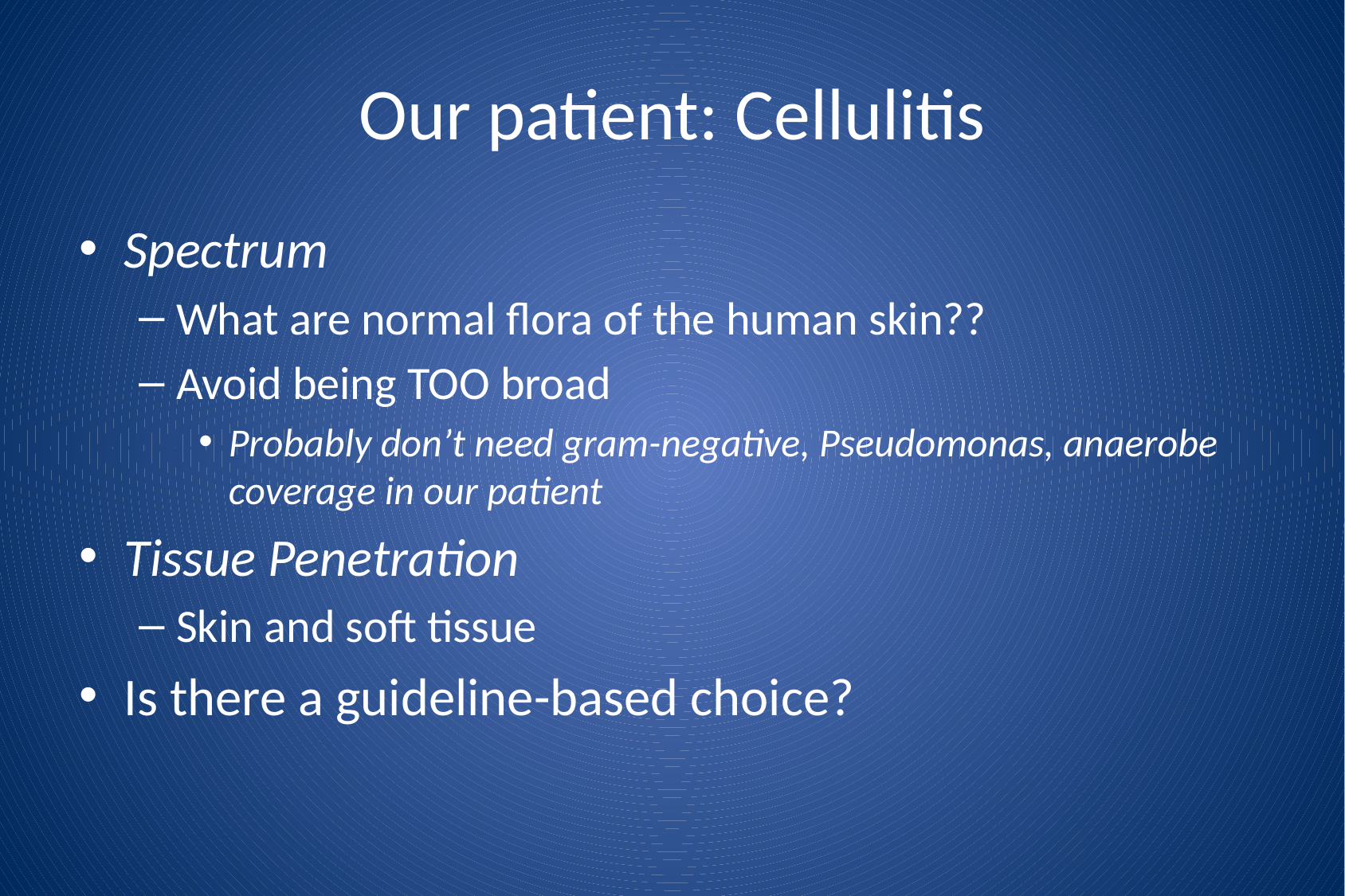

# Our patient: Cellulitis
Spectrum
What are normal flora of the human skin??
Avoid being TOO broad
Probably don’t need gram-negative, Pseudomonas, anaerobe coverage in our patient
Tissue Penetration
Skin and soft tissue
Is there a guideline-based choice?